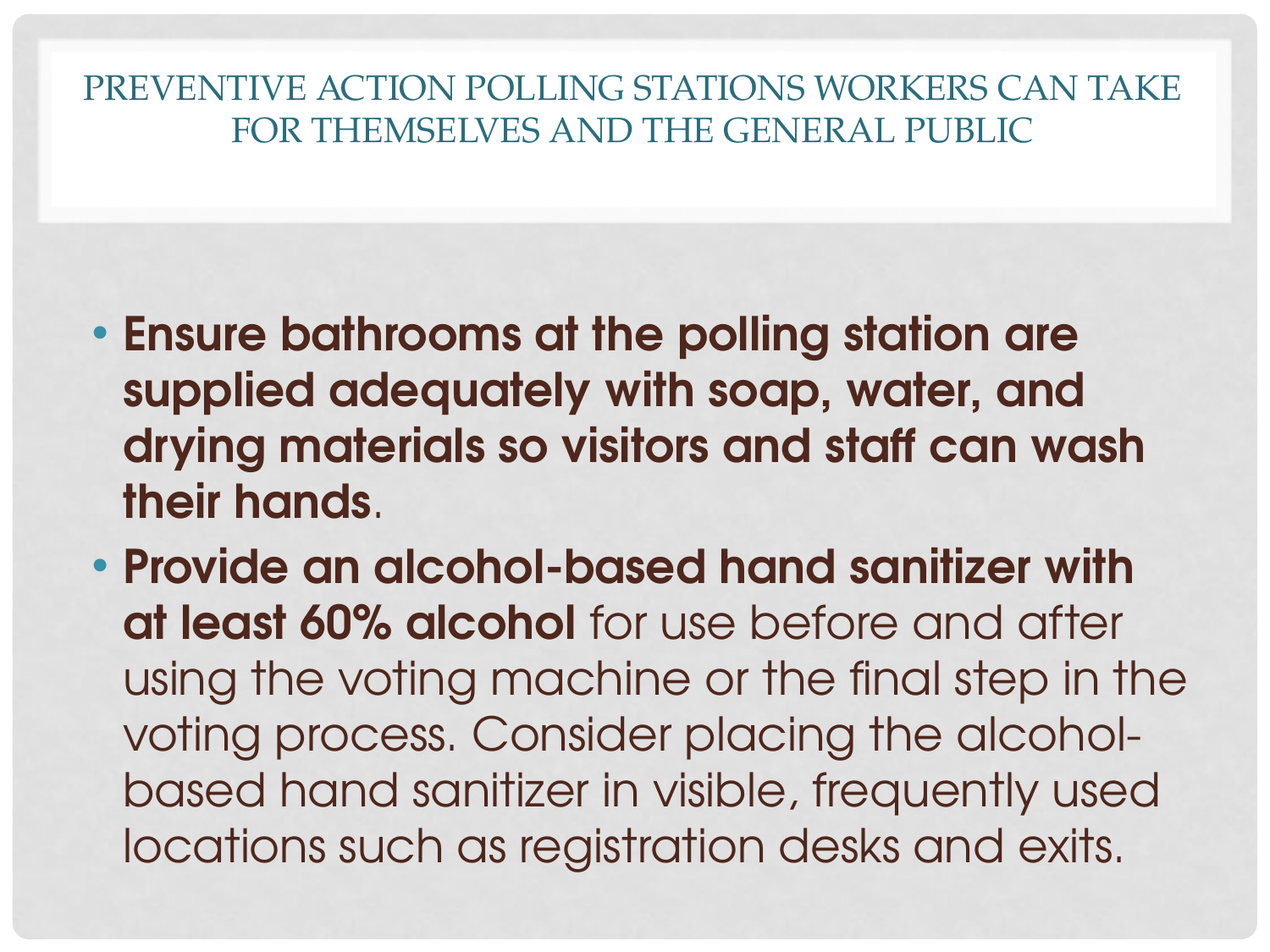

# Preventive action polling stations workers can take for themselves and the general public

Ensure bathrooms at the polling station are supplied adequately with soap, water, and drying materials so visitors and staff can wash their hands.
Provide an alcohol-based hand sanitizer with at least 60% alcohol for use before and after using the voting machine or the final step in the voting process. Consider placing the alcohol-based hand sanitizer in visible, frequently used locations such as registration desks and exits.